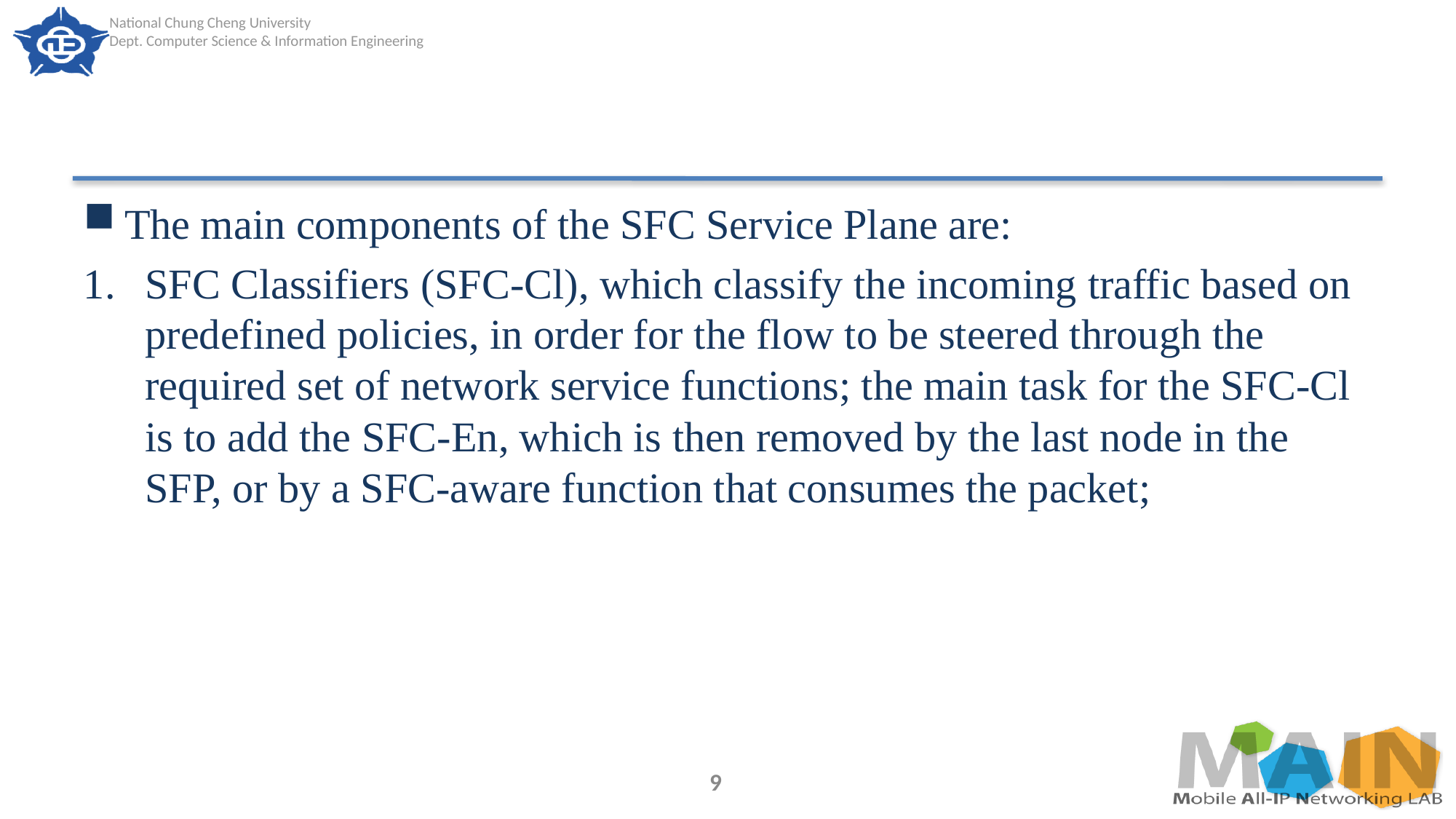

#
The main components of the SFC Service Plane are:
SFC Classifiers (SFC-Cl), which classify the incoming traffic based on predefined policies, in order for the flow to be steered through the required set of network service functions; the main task for the SFC-Cl is to add the SFC-En, which is then removed by the last node in the SFP, or by a SFC-aware function that consumes the packet;
9